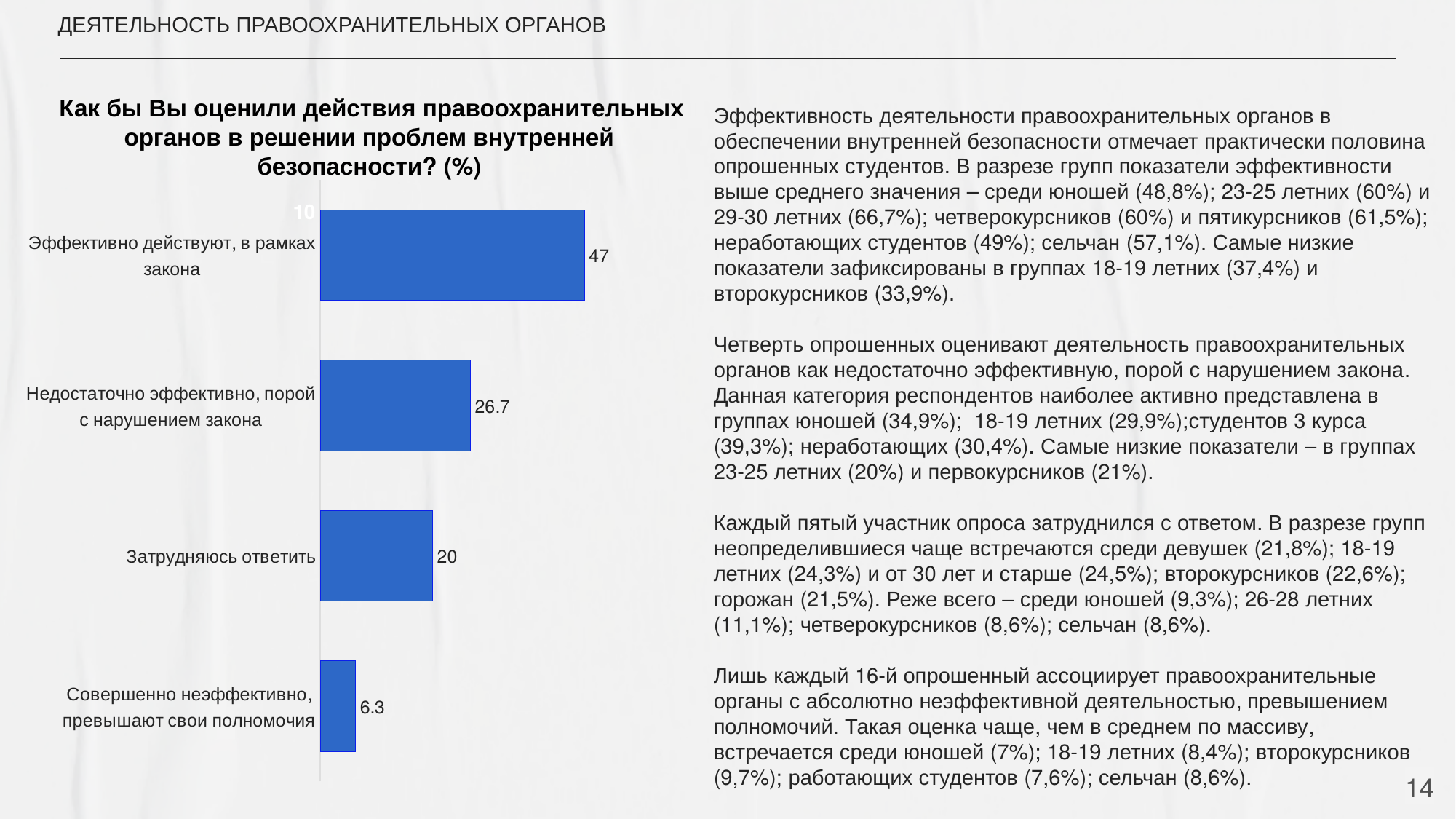

ДЕЯТЕЛЬНОСТЬ ПРАВООХРАНИТЕЛЬНЫХ ОРГАНОВ

 Как бы Вы оценили действия правоохранительных органов в решении проблем внутренней безопасности? (%)
Эффективность деятельности правоохранительных органов в  обеспечении внутренней безопасности отмечает практически половина опрошенных студентов. В разрезе групп показатели эффективности выше среднего значения – среди юношей (48,8%); 23-25 летних (60%) и 29-30 летних (66,7%); четверокурсников (60%) и пятикурсников (61,5%); неработающих студентов (49%); сельчан (57,1%). Самые низкие показатели зафиксированы в группах 18-19 летних (37,4%) и второкурсников (33,9%).
Четверть опрошенных оценивают деятельность правоохранительных органов как недостаточно эффективную, порой с нарушением закона. Данная категория респондентов наиболее активно представлена в группах юношей (34,9%);  18-19 летних (29,9%);студентов 3 курса (39,3%); неработающих (30,4%). Самые низкие показатели – в группах 23-25 летних (20%) и первокурсников (21%).
Каждый пятый участник опроса затруднился с ответом. В разрезе групп неопределившиеся чаще встречаются среди девушек (21,8%); 18-19 летних (24,3%) и от 30 лет и старше (24,5%); второкурсников (22,6%); горожан (21,5%). Реже всего – среди юношей (9,3%); 26-28 летних (11,1%); четверокурсников (8,6%); сельчан (8,6%).
Лишь каждый 16-й опрошенный ассоциирует правоохранительные органы с абсолютно неэффективной деятельностью, превышением полномочий. Такая оценка чаще, чем в среднем по массиву, встречается среди юношей (7%); 18-19 летних (8,4%); второкурсников (9,7%); работающих студентов (7,6%); сельчан (8,6%).

### Chart

| Category | Ряд 1 |
|---|---|
| Совершенно неэффективно, превышают свои полномочия | 6.3 |
| Затрудняюсь ответить | 20.0 |
| Недостаточно эффективно, порой с нарушением закона | 26.7 |
| Эффективно действуют, в рамках закона | 47.0 |
 10
14